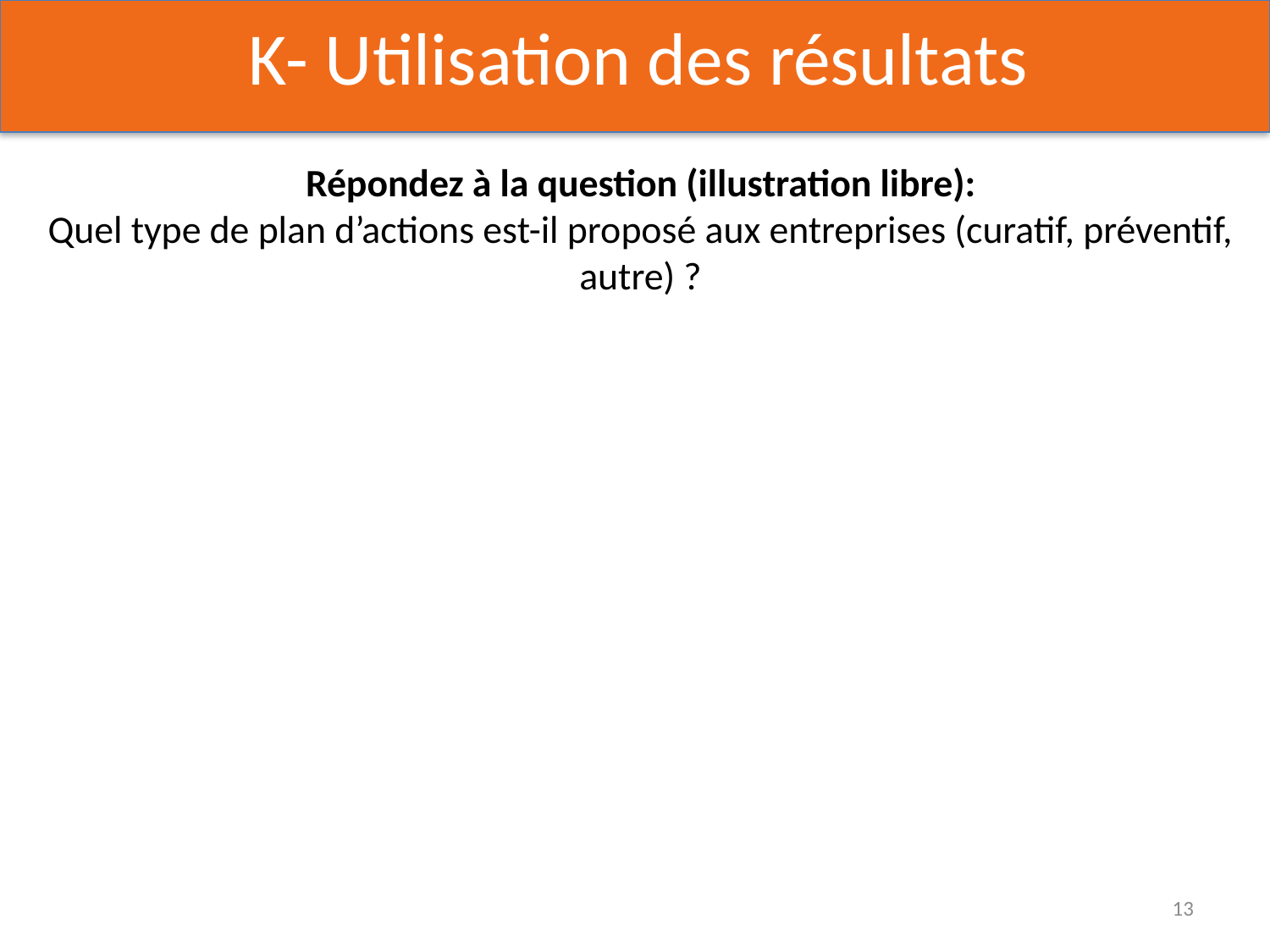

K- Utilisation des résultats
Répondez à la question (illustration libre):
Quel type de plan d’actions est-il proposé aux entreprises (curatif, préventif, autre) ?
13